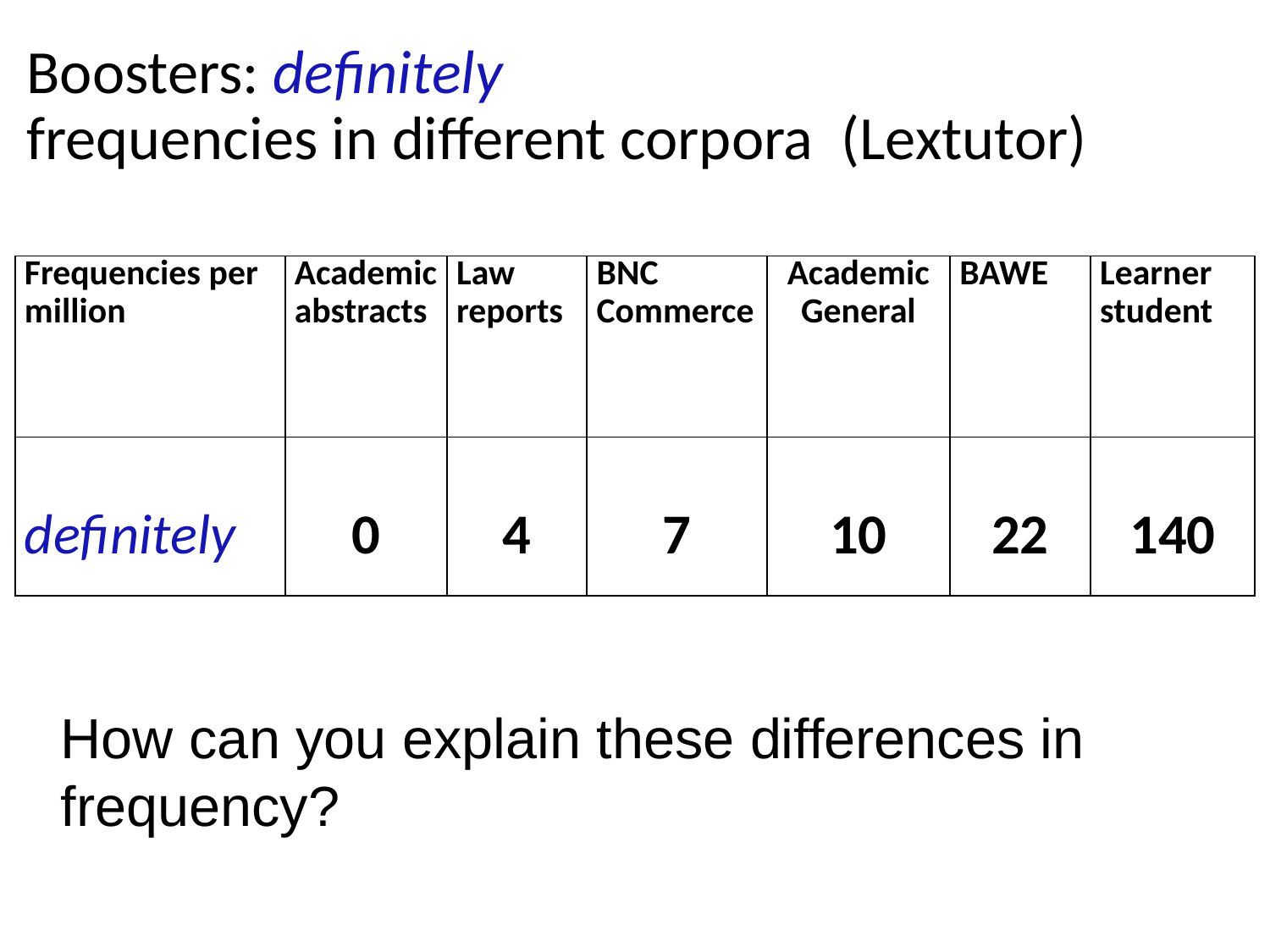

# Boosters: definitely frequencies in different corpora  (Lextutor)
| Frequencies per million | Academic abstracts | Law reports | BNC Commerce | Academic General | BAWE | Learner student |
| --- | --- | --- | --- | --- | --- | --- |
| definitely | 0 | 4 | 7 | 10 | 22 | 140 |
How can you explain these differences in frequency?